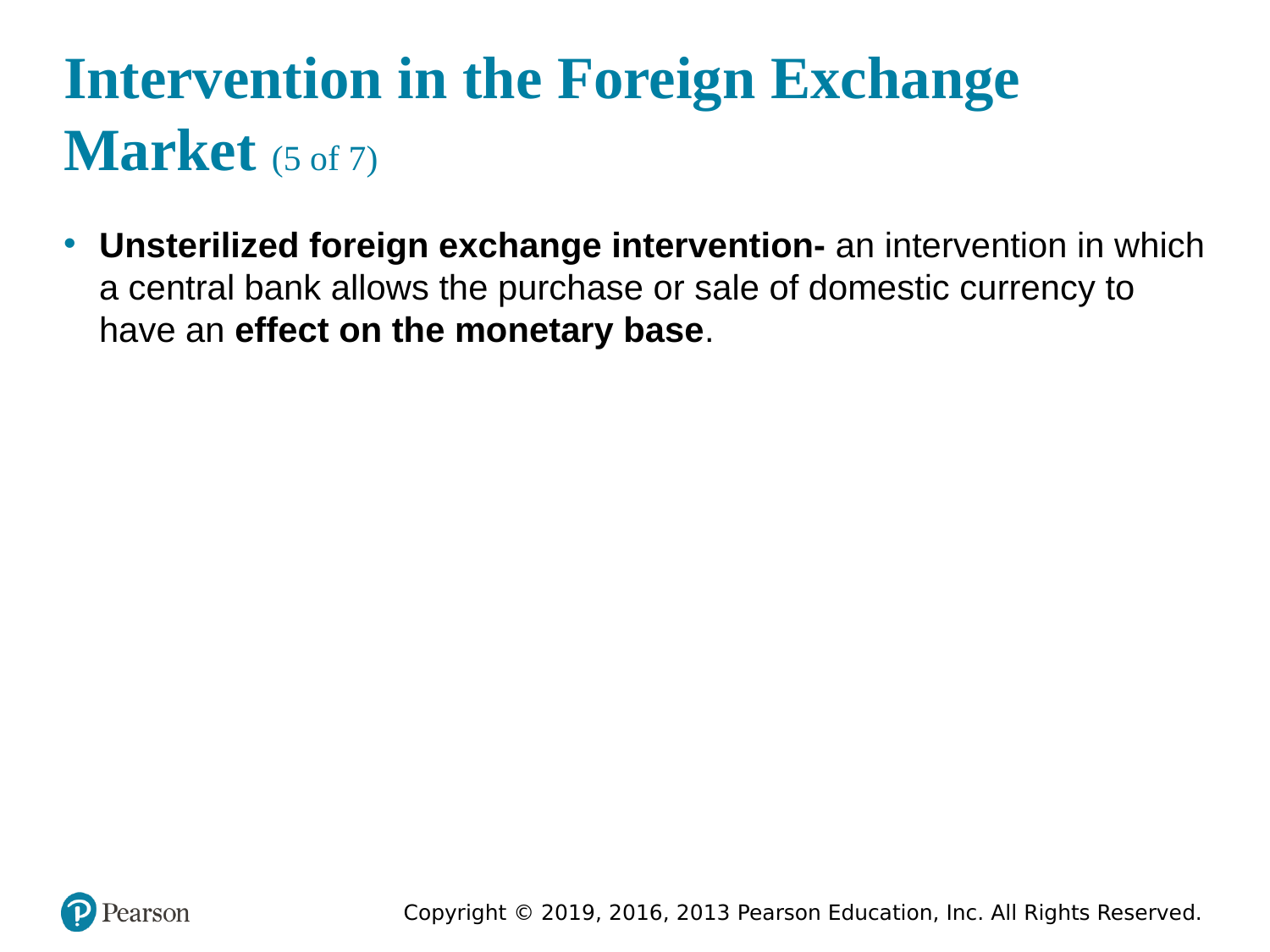

# Intervention in the Foreign Exchange Market (5 of 7)
Unsterilized foreign exchange intervention- an intervention in which a central bank allows the purchase or sale of domestic currency to have an effect on the monetary base.